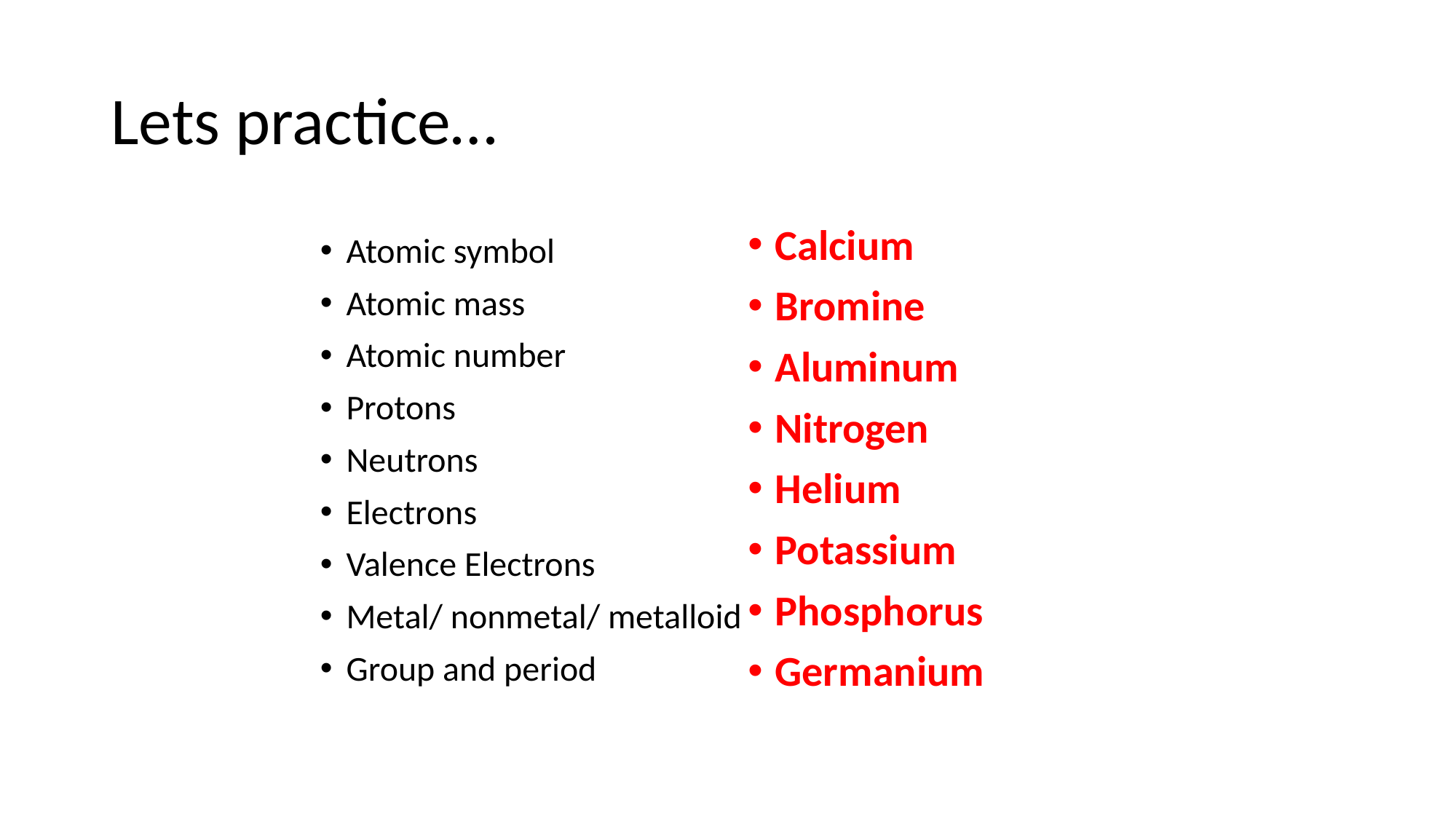

# Lets practice…
Calcium
Bromine
Aluminum
Nitrogen
Helium
Potassium
Phosphorus
Germanium
Atomic symbol
Atomic mass
Atomic number
Protons
Neutrons
Electrons
Valence Electrons
Metal/ nonmetal/ metalloid
Group and period